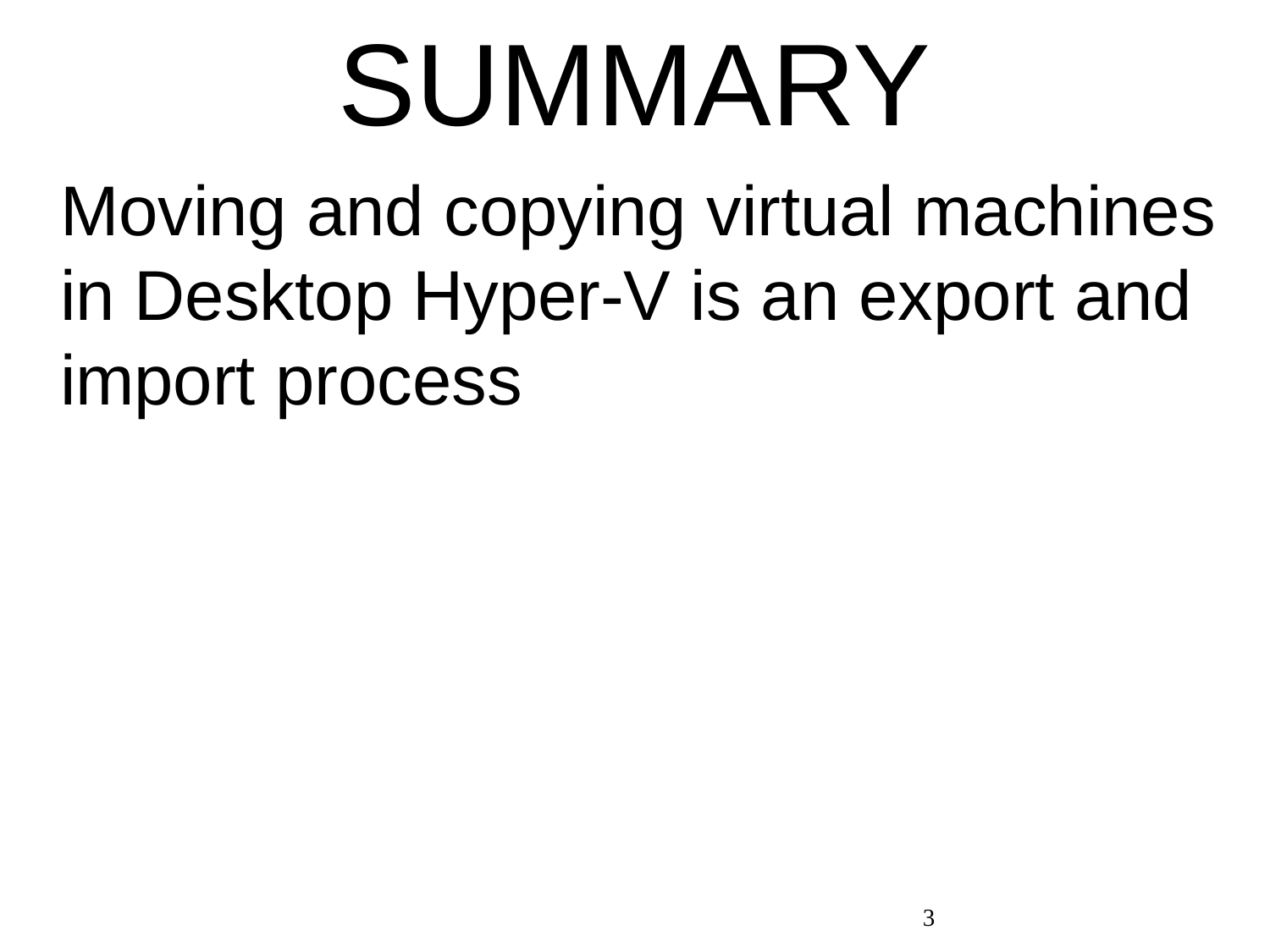

# SUMMARY
	Moving and copying virtual machines in Desktop Hyper-V is an export and import process
3